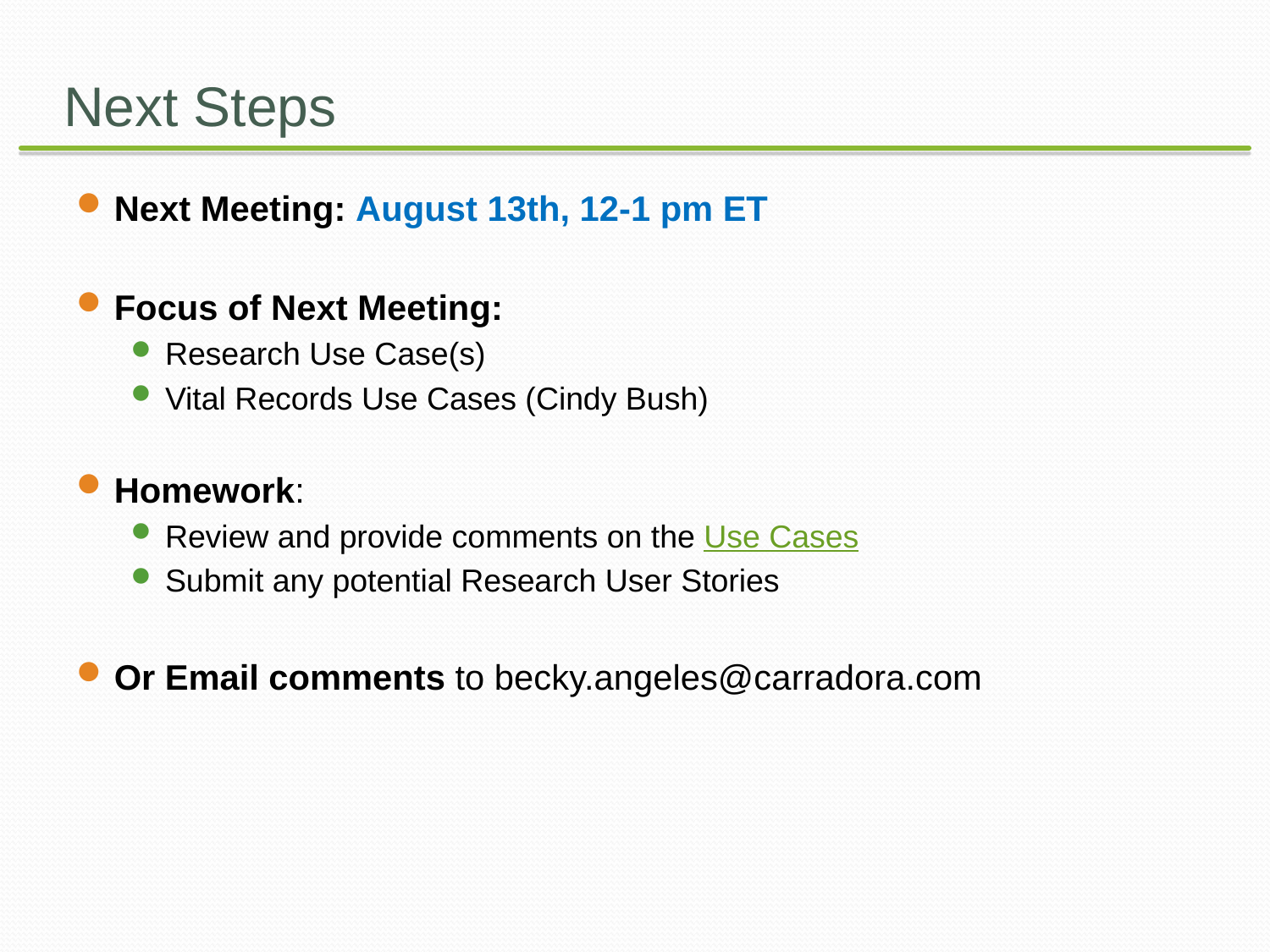

# Next Steps
Next Meeting: August 13th, 12-1 pm ET

Focus of Next Meeting:
Research Use Case(s)
Vital Records Use Cases (Cindy Bush)

Homework:
Review and provide comments on the Use Cases
Submit any potential Research User Stories

Or Email comments to becky.angeles@carradora.com